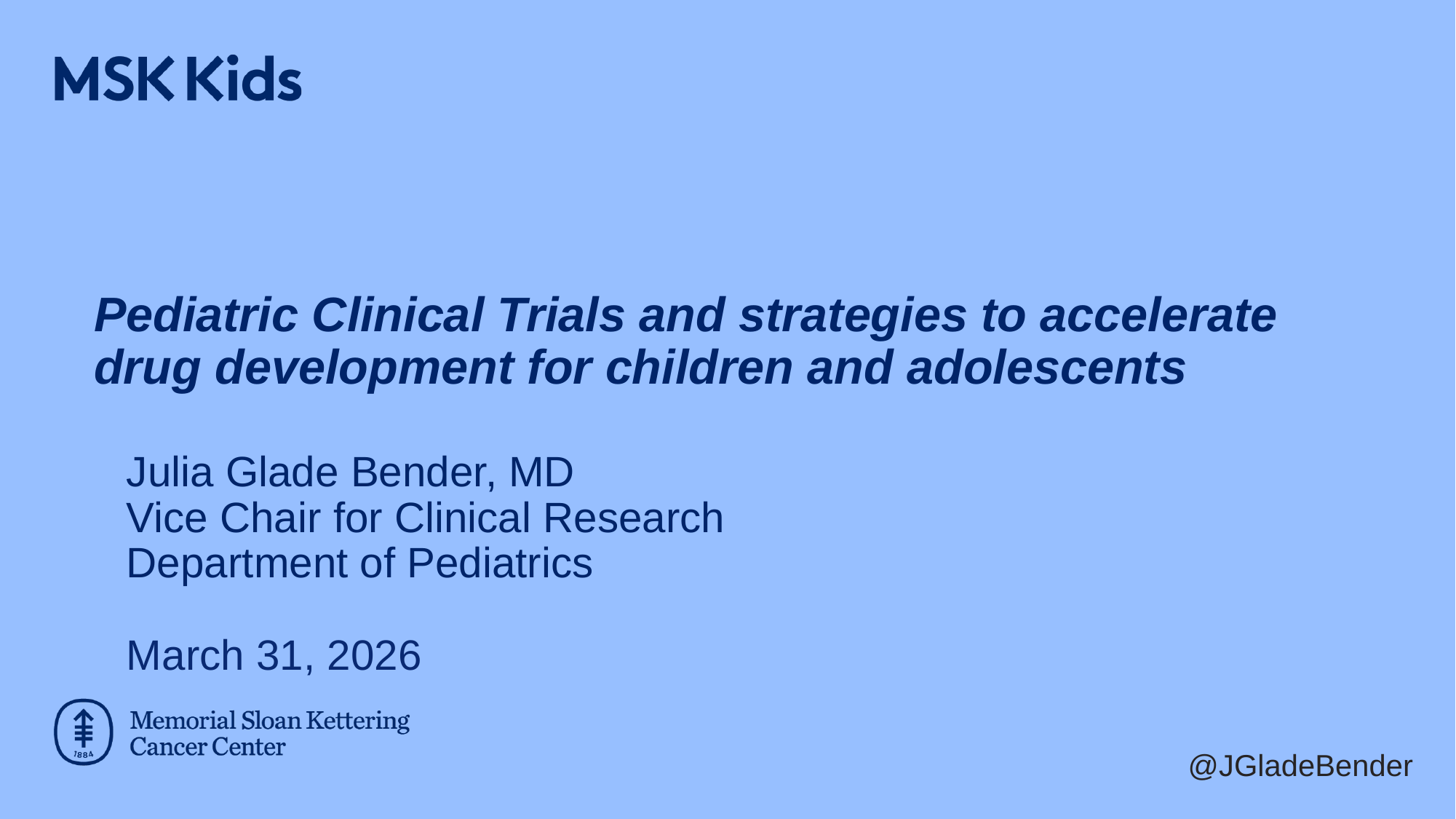

Pediatric Clinical Trials and strategies to accelerate drug development for children and adolescents

Julia Glade Bender, MD
Vice Chair for Clinical Research
Department of Pediatrics

March 31, 2026

@JGladeBender